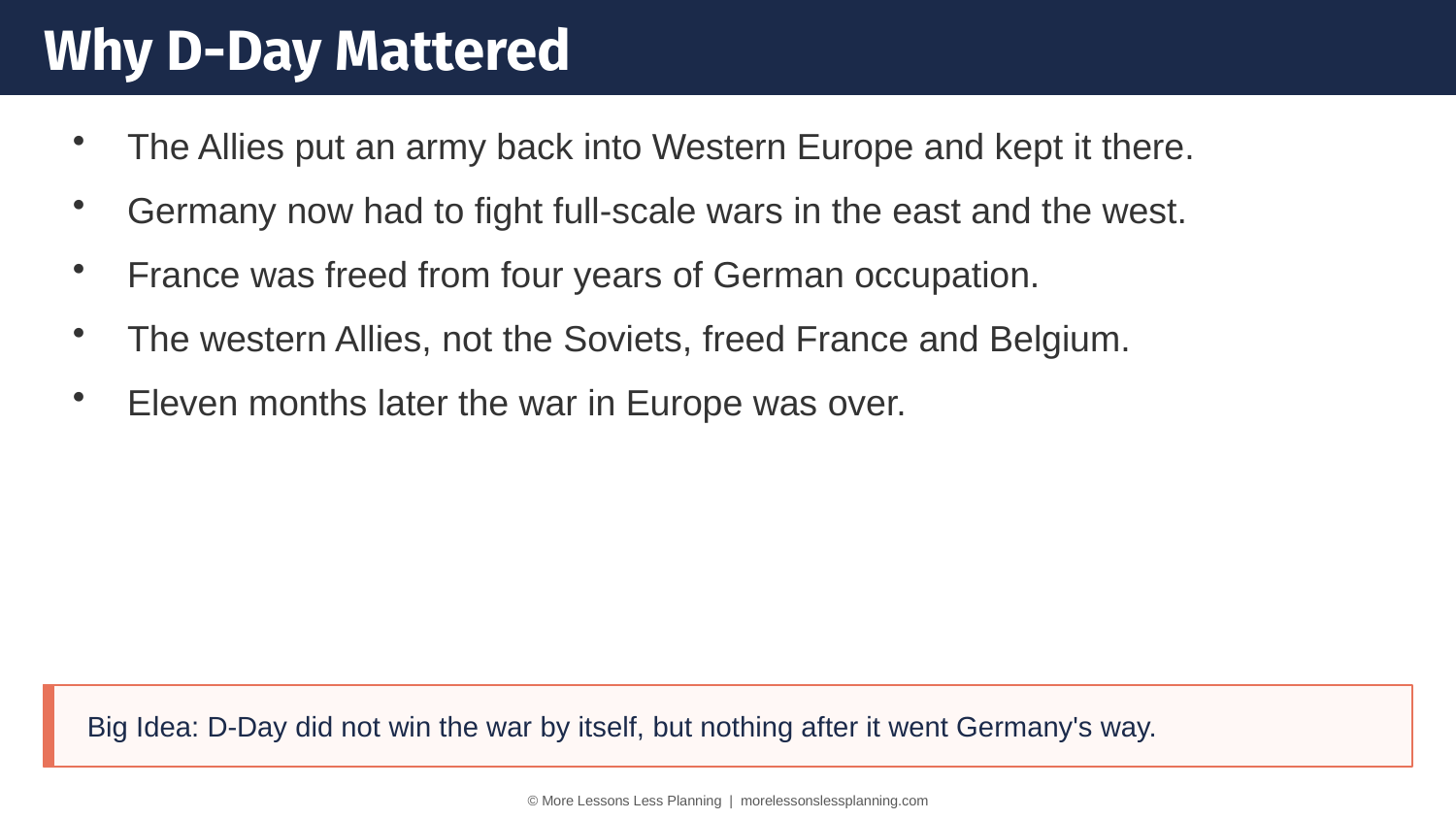

Why D-Day Mattered
The Allies put an army back into Western Europe and kept it there.
Germany now had to fight full-scale wars in the east and the west.
France was freed from four years of German occupation.
The western Allies, not the Soviets, freed France and Belgium.
Eleven months later the war in Europe was over.

Big Idea: D-Day did not win the war by itself, but nothing after it went Germany's way.
© More Lessons Less Planning  |  morelessonslessplanning.com